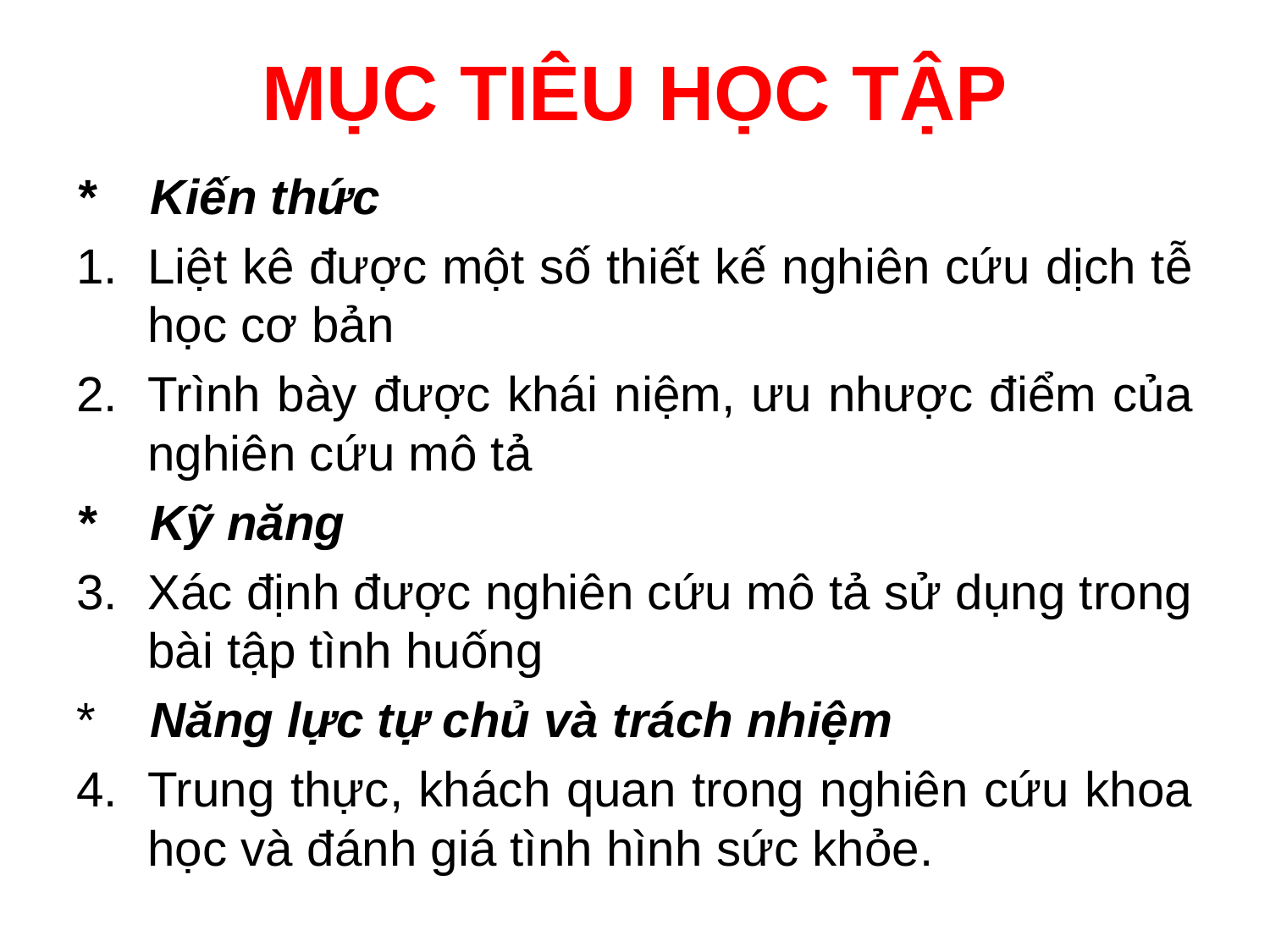

# MỤC TIÊU HỌC TẬP
*    Kiến thức
Liệt kê được một số thiết kế nghiên cứu dịch tễ học cơ bản
Trình bày được khái niệm, ưu nhược điểm của nghiên cứu mô tả
*    Kỹ năng
Xác định được nghiên cứu mô tả sử dụng trong bài tập tình huống
*    Năng lực tự chủ và trách nhiệm
Trung thực, khách quan trong nghiên cứu khoa học và đánh giá tình hình sức khỏe.